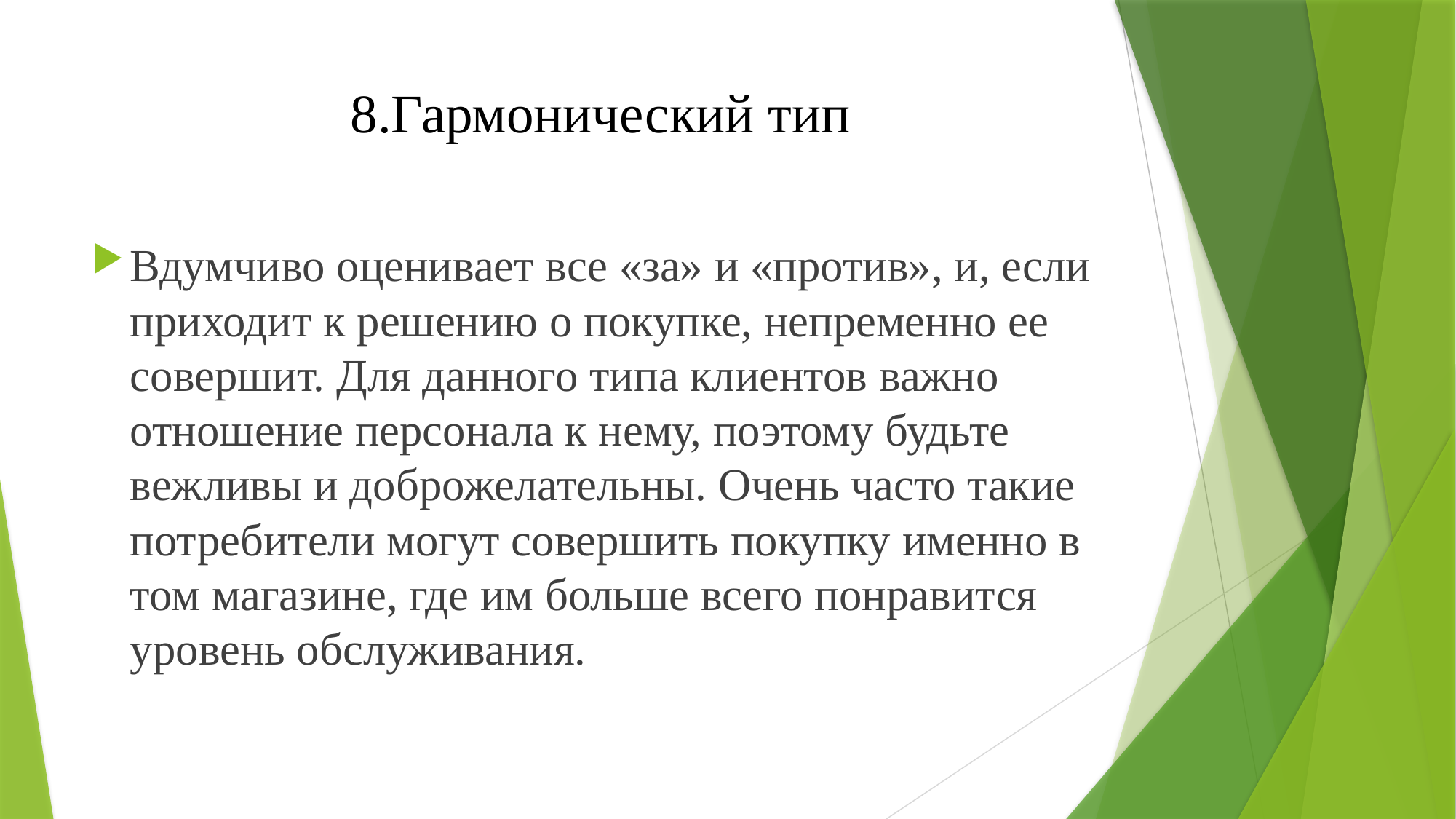

# 8.Гармонический тип
Вдумчиво оценивает все «за» и «против», и, если приходит к решению о покупке, непременно ее совершит. Для данного типа клиентов важно отношение персонала к нему, поэтому будьте вежливы и доброжелательны. Очень часто такие потребители могут совершить покупку именно в том магазине, где им больше всего понравится уровень обслуживания.